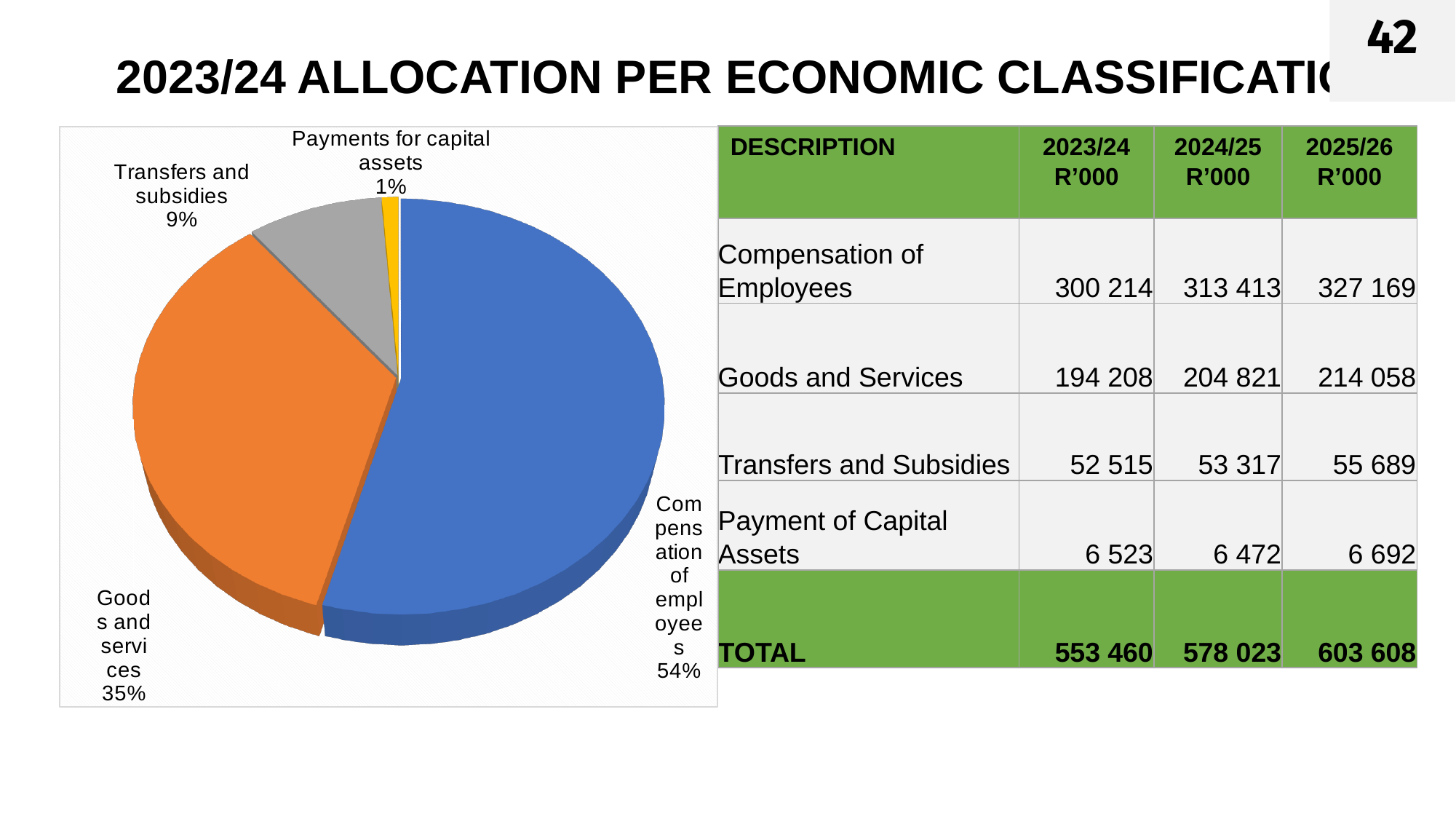

42
# 2023/24 ALLOCATION PER ECONOMIC CLASSIFICATION

[unsupported chart]

[unsupported chart]

| DESCRIPTION | 2023/24 R’000 | 2024/25 R’000 | 2025/26 R’000 |
| --- | --- | --- | --- |
| Compensation of Employees | 300 214 | 313 413 | 327 169 |
| Goods and Services | 194 208 | 204 821 | 214 058 |
| Transfers and Subsidies | 52 515 | 53 317 | 55 689 |
| Payment of Capital Assets | 6 523 | 6 472 | 6 692 |
| TOTAL | 553 460 | 578 023 | 603 608 |
42